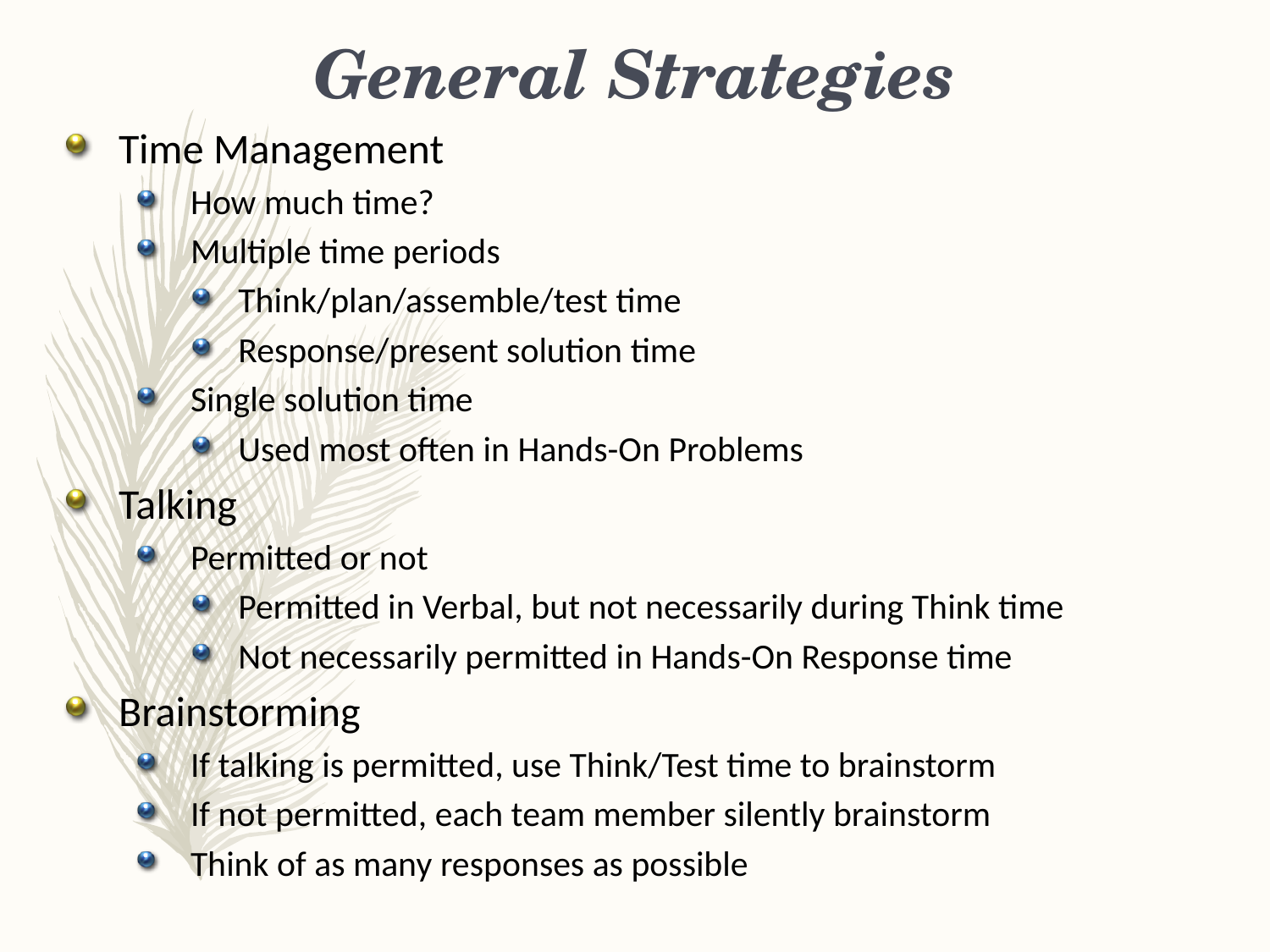

General Strategies
Time Management
How much time?
Multiple time periods
Think/plan/assemble/test time
Response/present solution time
Single solution time
Used most often in Hands-On Problems
Talking
Permitted or not
Permitted in Verbal, but not necessarily during Think time
Not necessarily permitted in Hands-On Response time
Brainstorming
If talking is permitted, use Think/Test time to brainstorm
If not permitted, each team member silently brainstorm
Think of as many responses as possible